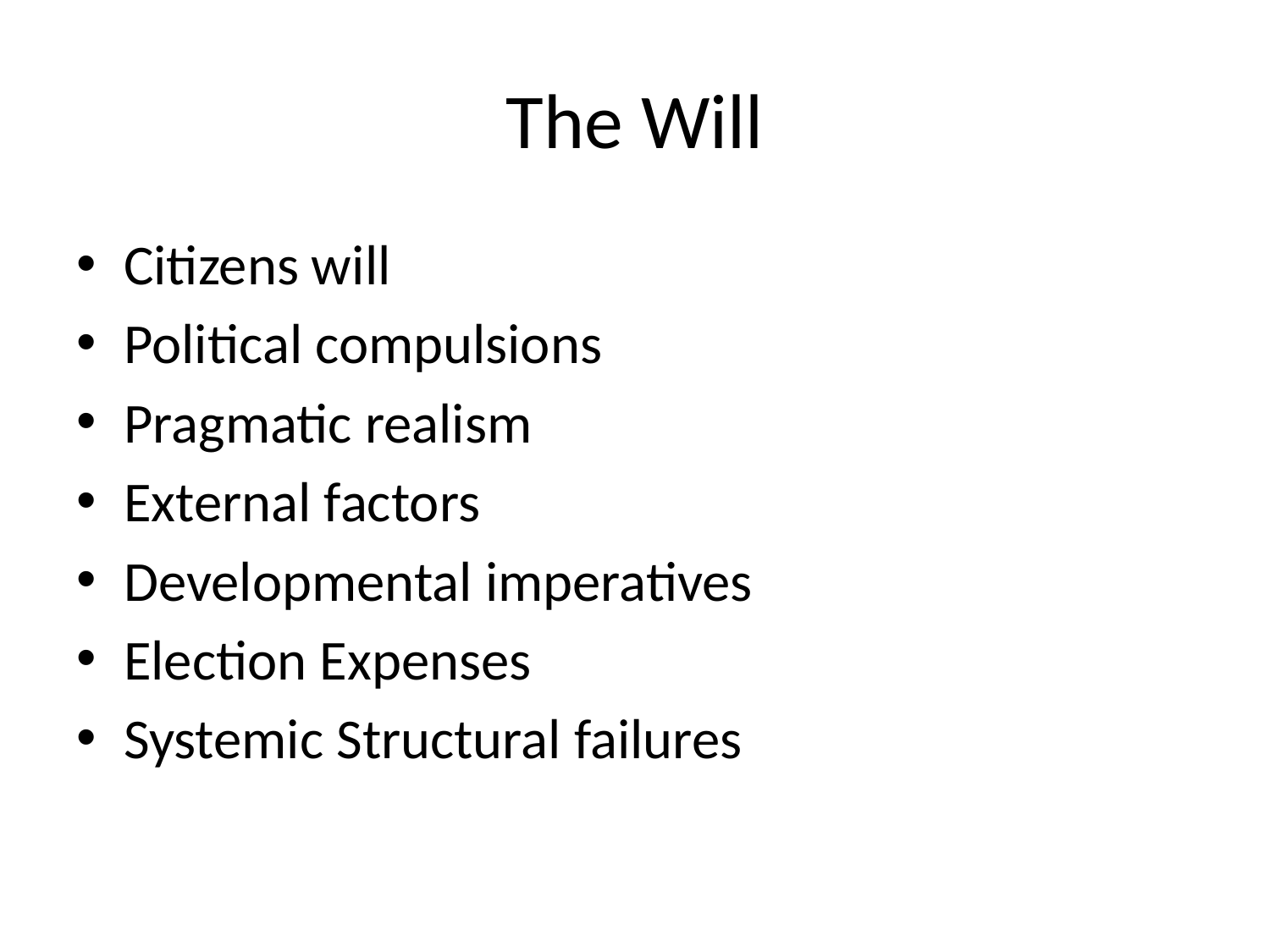

# The Will
Citizens will
Political compulsions
Pragmatic realism
External factors
Developmental imperatives
Election Expenses
Systemic Structural failures